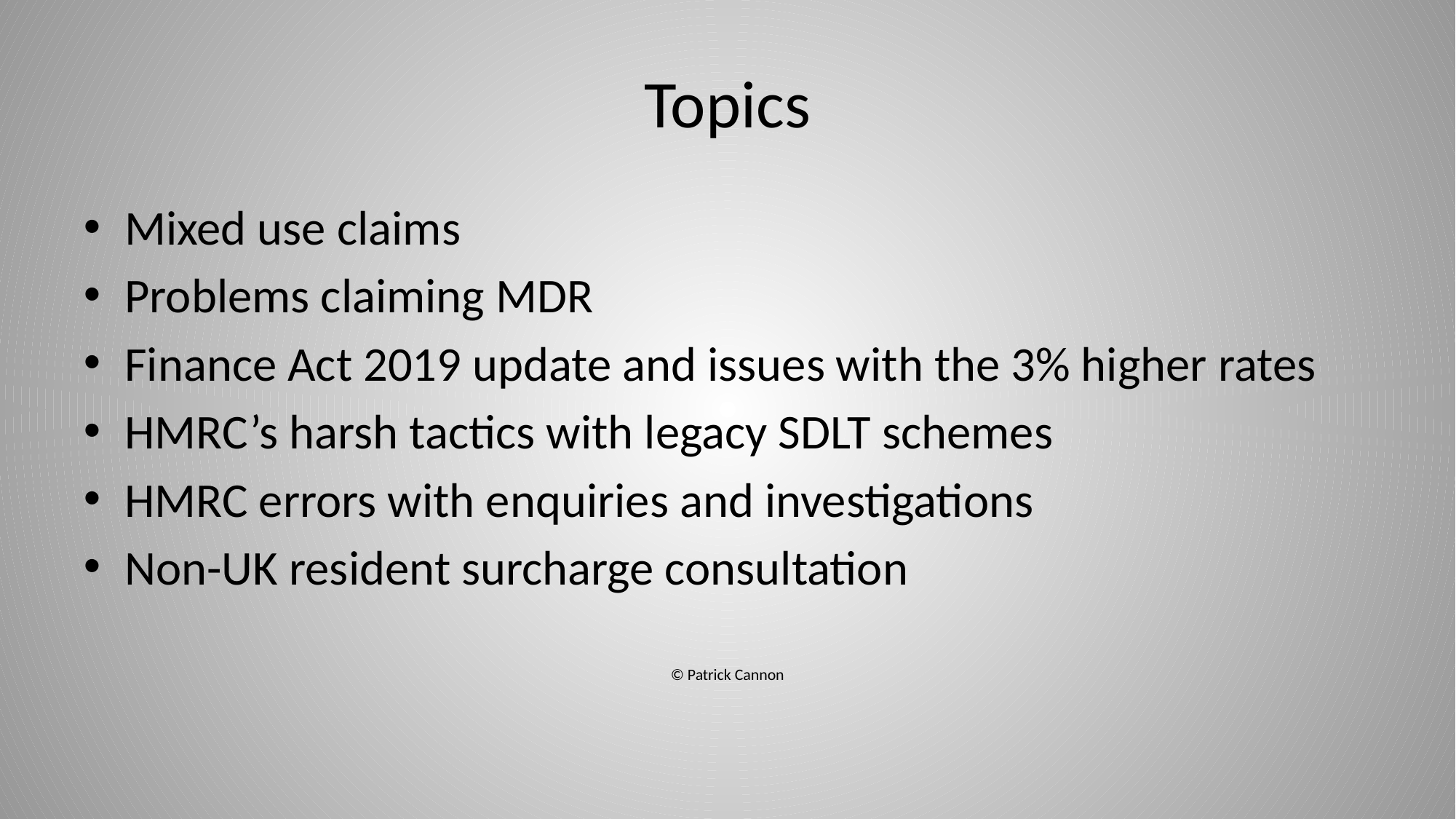

# Topics
Mixed use claims
Problems claiming MDR
Finance Act 2019 update and issues with the 3% higher rates
HMRC’s harsh tactics with legacy SDLT schemes
HMRC errors with enquiries and investigations
Non-UK resident surcharge consultation

© Patrick Cannon